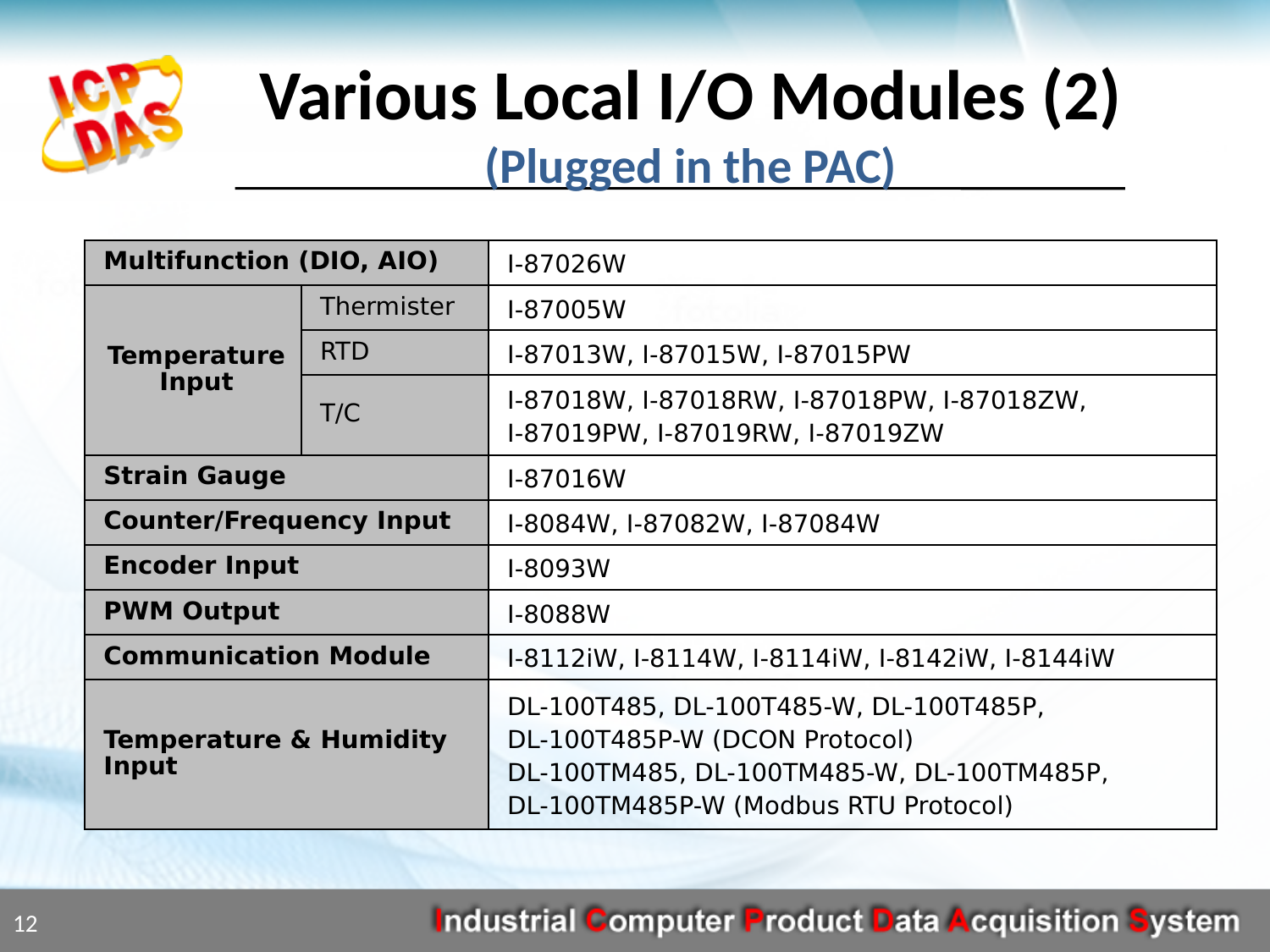

Various Local I/O Modules (2)
(Plugged in the PAC)

| Multifunction (DIO, AIO) |  | I-87026W |
| --- | --- | --- |
| Temperature Input | Thermister | I-87005W |
|  | RTD | I-87013W, I-87015W, I-87015PW |
|  | T/C | I-87018W, I-87018RW, I-87018PW, I-87018ZW, I-87019PW, I-87019RW, I-87019ZW |
| Strain Gauge |  | I-87016W |
| Counter/Frequency Input |  | I-8084W, I-87082W, I-87084W |
| Encoder Input |  | I-8093W |
| PWM Output |  | I-8088W |
| Communication Module |  | I-8112iW, I-8114W, I-8114iW, I-8142iW, I-8144iW |
| Temperature & Humidity Input |  | DL-100T485, DL-100T485-W, DL-100T485P, DL-100T485P-W (DCON Protocol) DL-100TM485, DL-100TM485-W, DL-100TM485P, DL-100TM485P-W (Modbus RTU Protocol) |
12